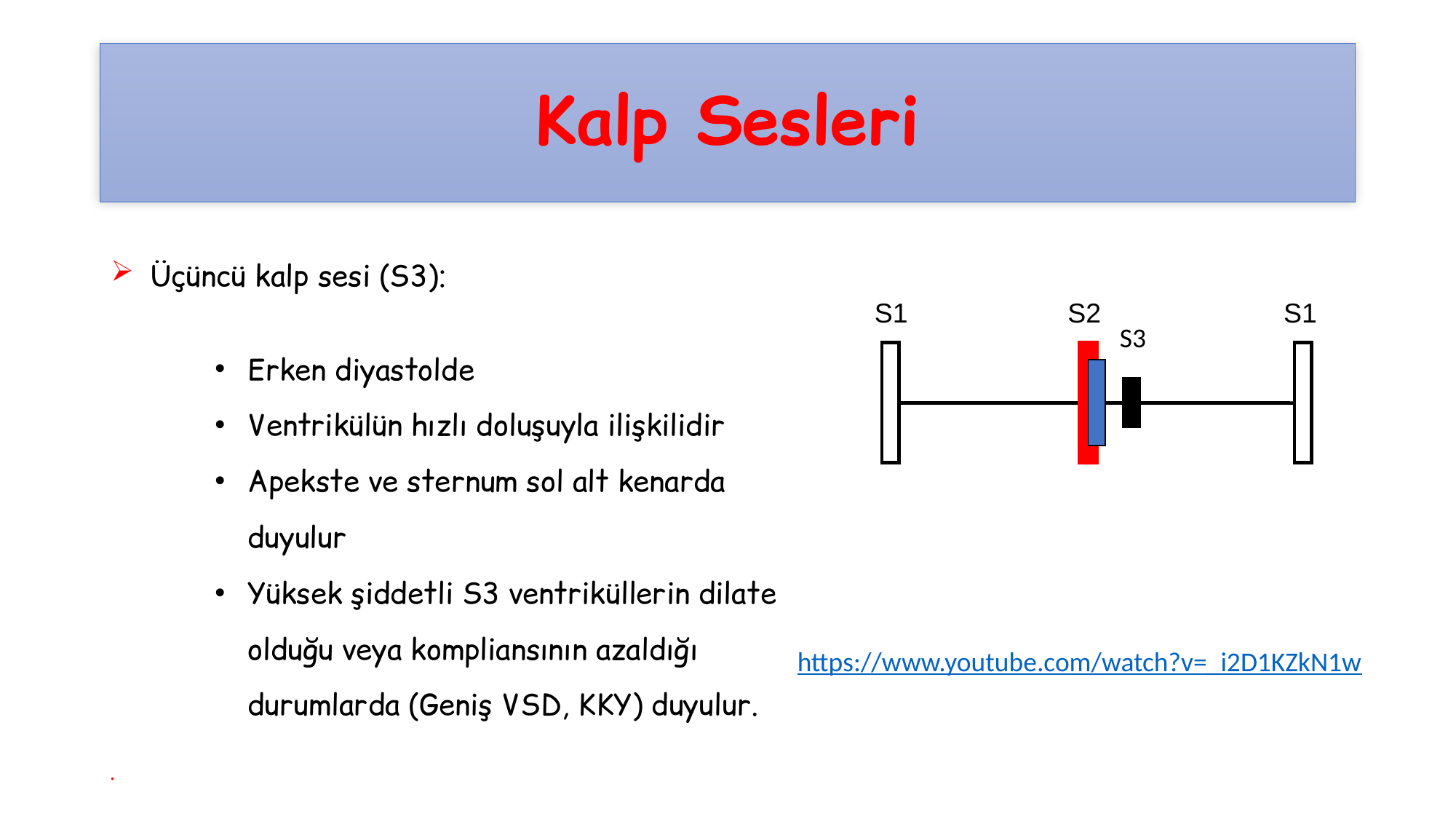

# Kalp Sesleri
Üçüncü kalp sesi (S3):

Erken diyastolde
Ventrikülün hızlı doluşuyla ilişkilidir
Apekste ve sternum sol alt kenarda duyulur
Yüksek şiddetli S3 ventriküllerin dilate olduğu veya kompliansının azaldığı durumlarda (Geniş VSD, KKY) duyulur.

S1                     S2                        S1
S3

https://www.youtube.com/watch?v=_i2D1KZkN1w